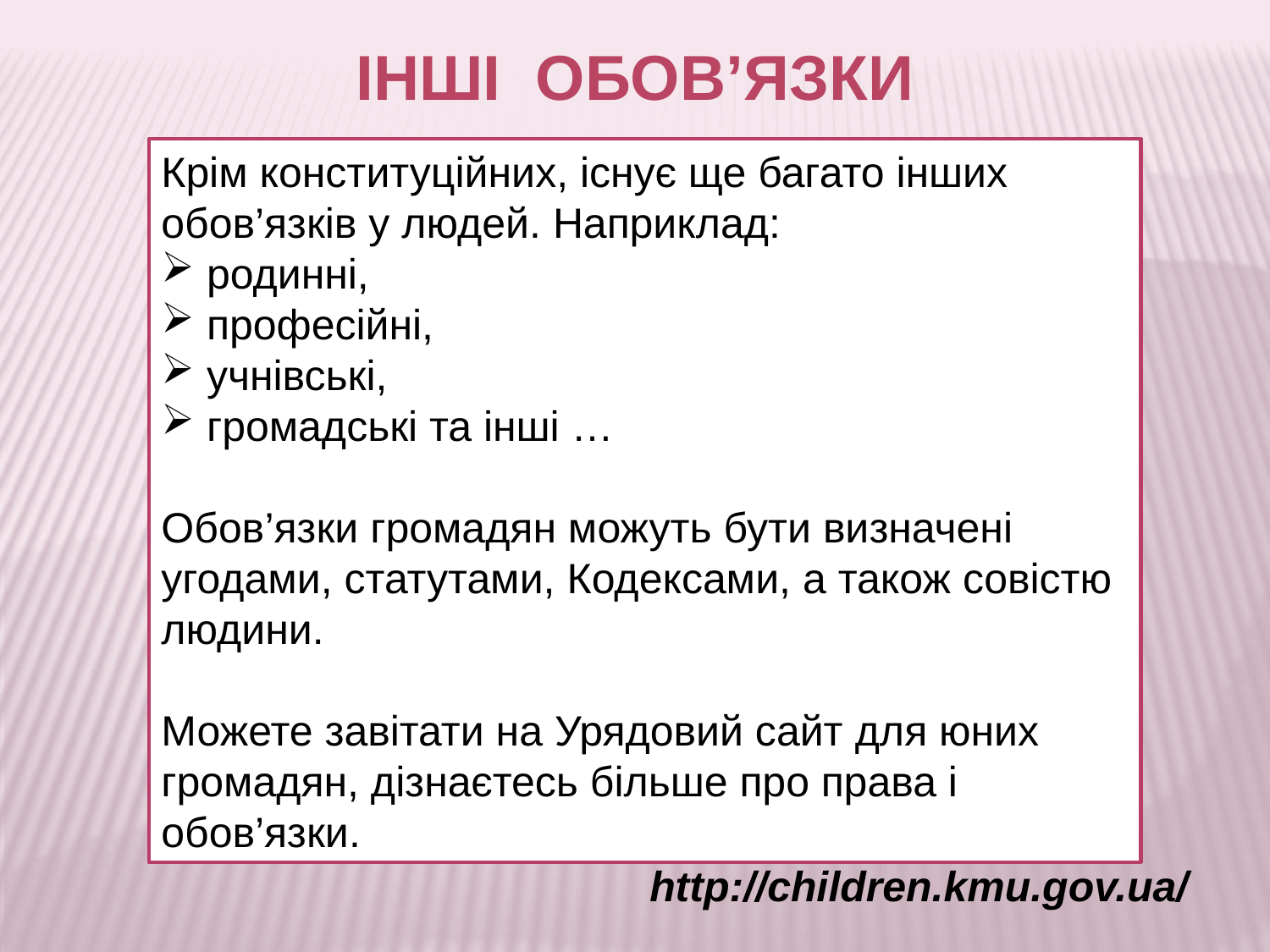

Інші  Обов’язки
Крім конституційних, існує ще багато інших обов’язків у людей. Наприклад:
 родинні,
 професійні,
 учнівські,
 громадські та інші …

Обов’язки громадян можуть бути визначені угодами, статутами, Кодексами, а також совістю людини.

Можете завітати на Урядовий сайт для юних громадян, дізнаєтесь більше про права і обов’язки.
http://children.kmu.gov.ua/